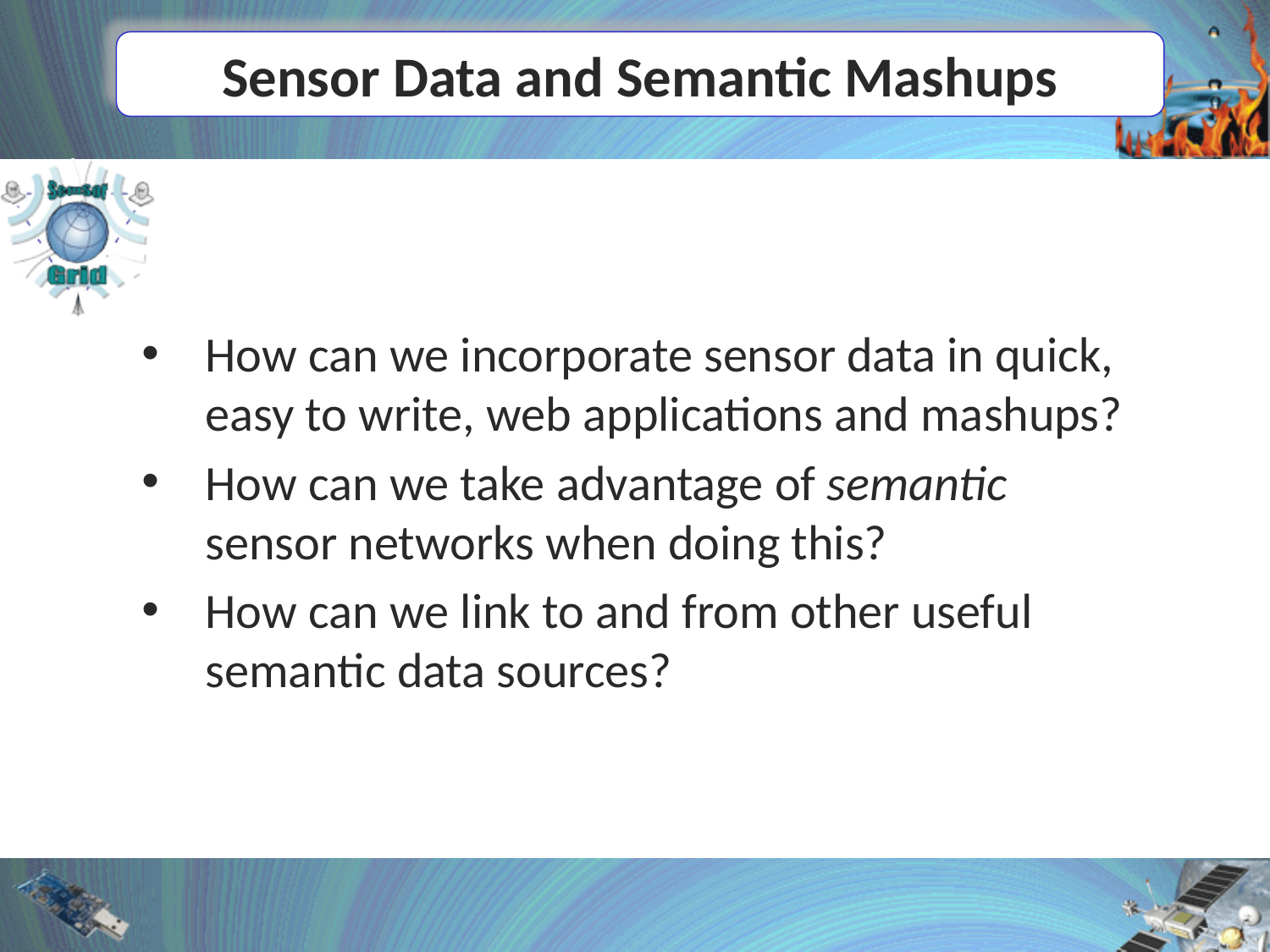

# Sensor Data and Semantic Mashups
How can we incorporate sensor data in quick, easy to write, web applications and mashups?
How can we take advantage of semantic sensor networks when doing this?
How can we link to and from other useful semantic data sources?